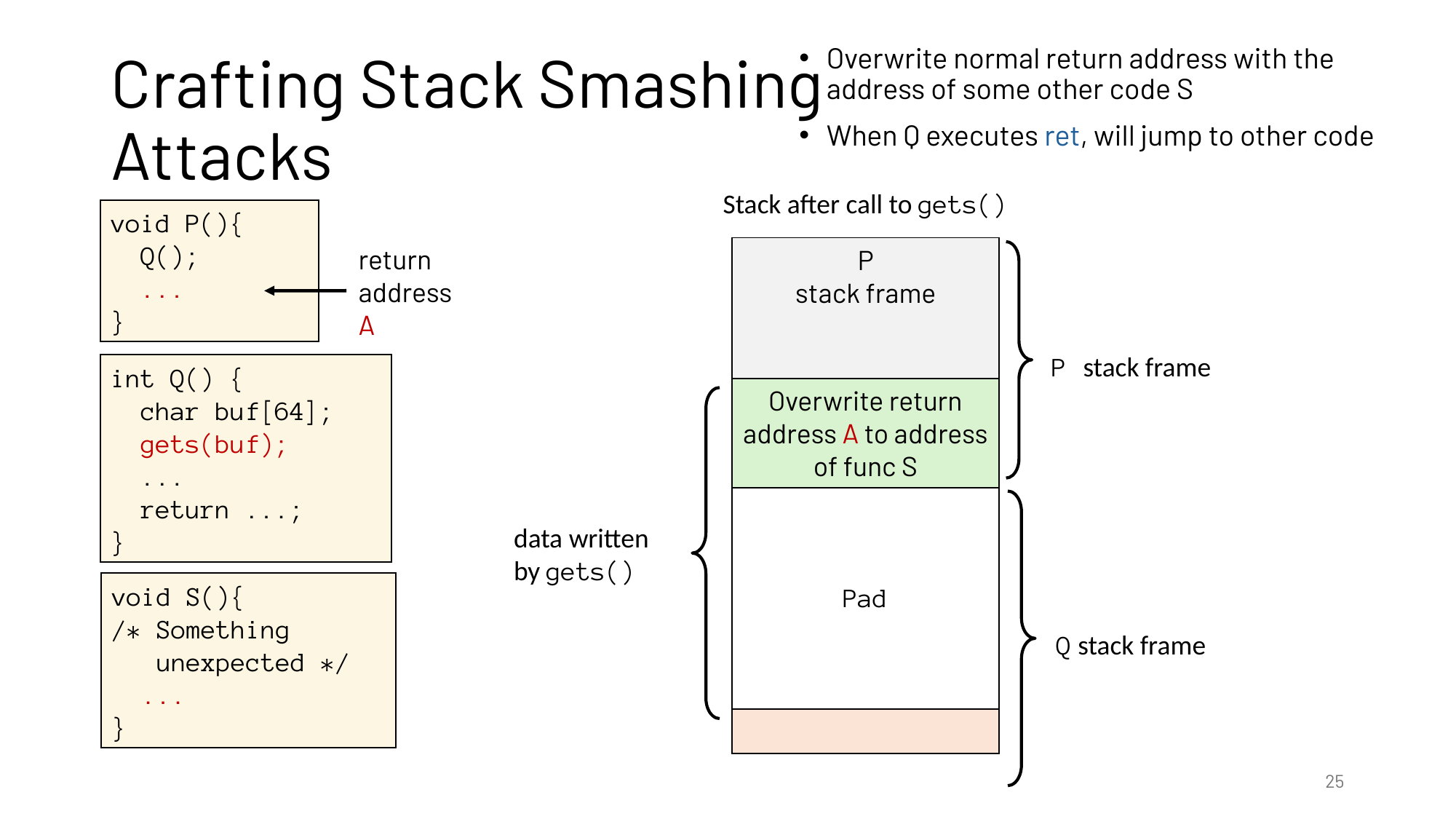

Overwrite normal return address with the address of some other code S
When Q executes ret, will jump to other code
# Crafting Stack Smashing Attacks
Stack after call to gets()
void P(){
  Q();
  ...
}
return
address
A
| P stack frame |
| --- |
| Overwrite return address A to address of func S |
| Pad |
|  |

P stack frame
int Q() {
  char buf[64];
  gets(buf);
  ...
  return ...;
}

data written
by gets()
void S(){
/* Something
   unexpected */
  ...
}
Q stack frame
25